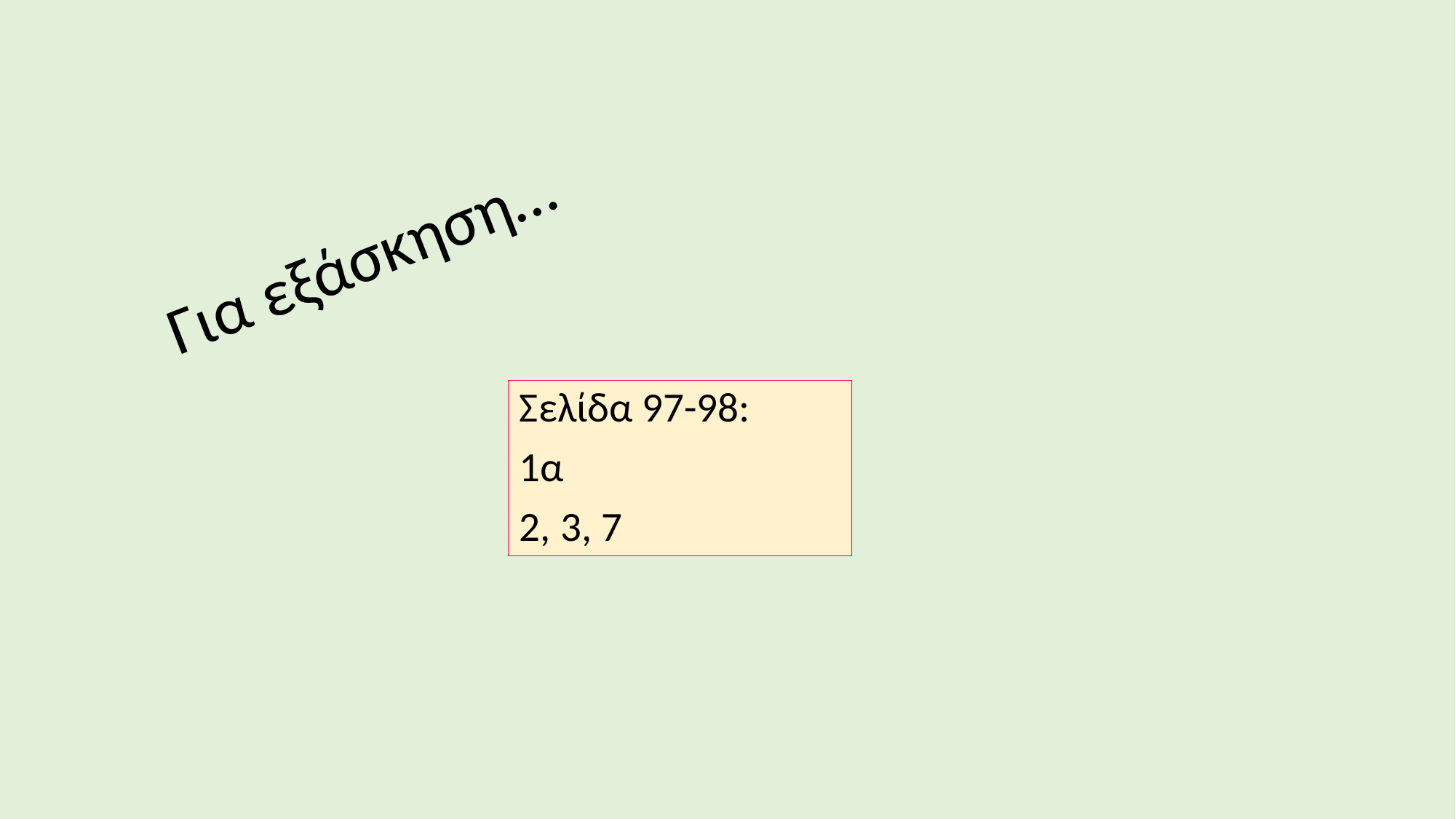

# Για εξάσκηση…
Σελίδα 97-98:
1α
2, 3, 7